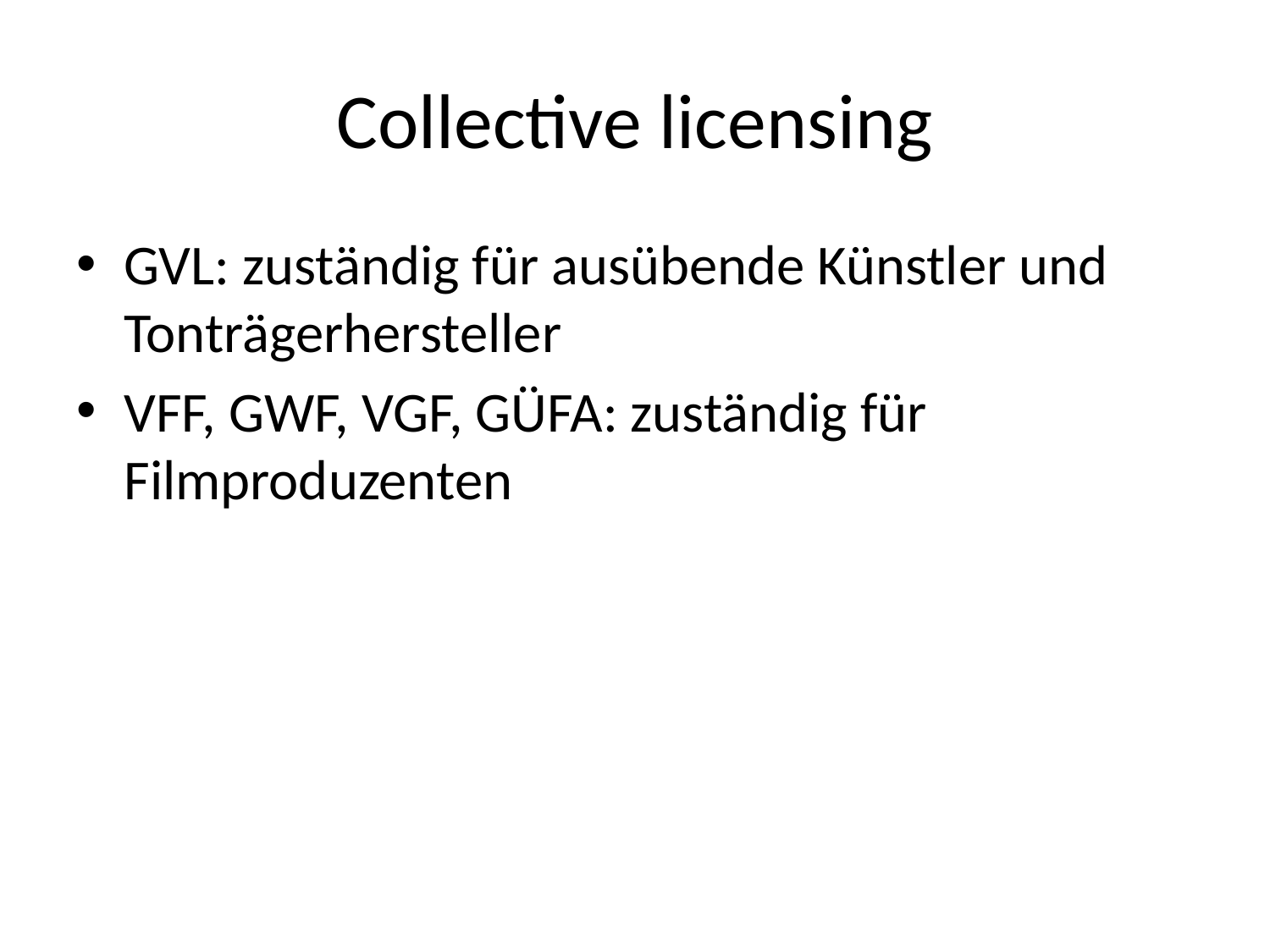

# Collective licensing
GVL: zuständig für ausübende Künstler und Tonträgerhersteller
VFF, GWF, VGF, GÜFA: zuständig für Filmproduzenten